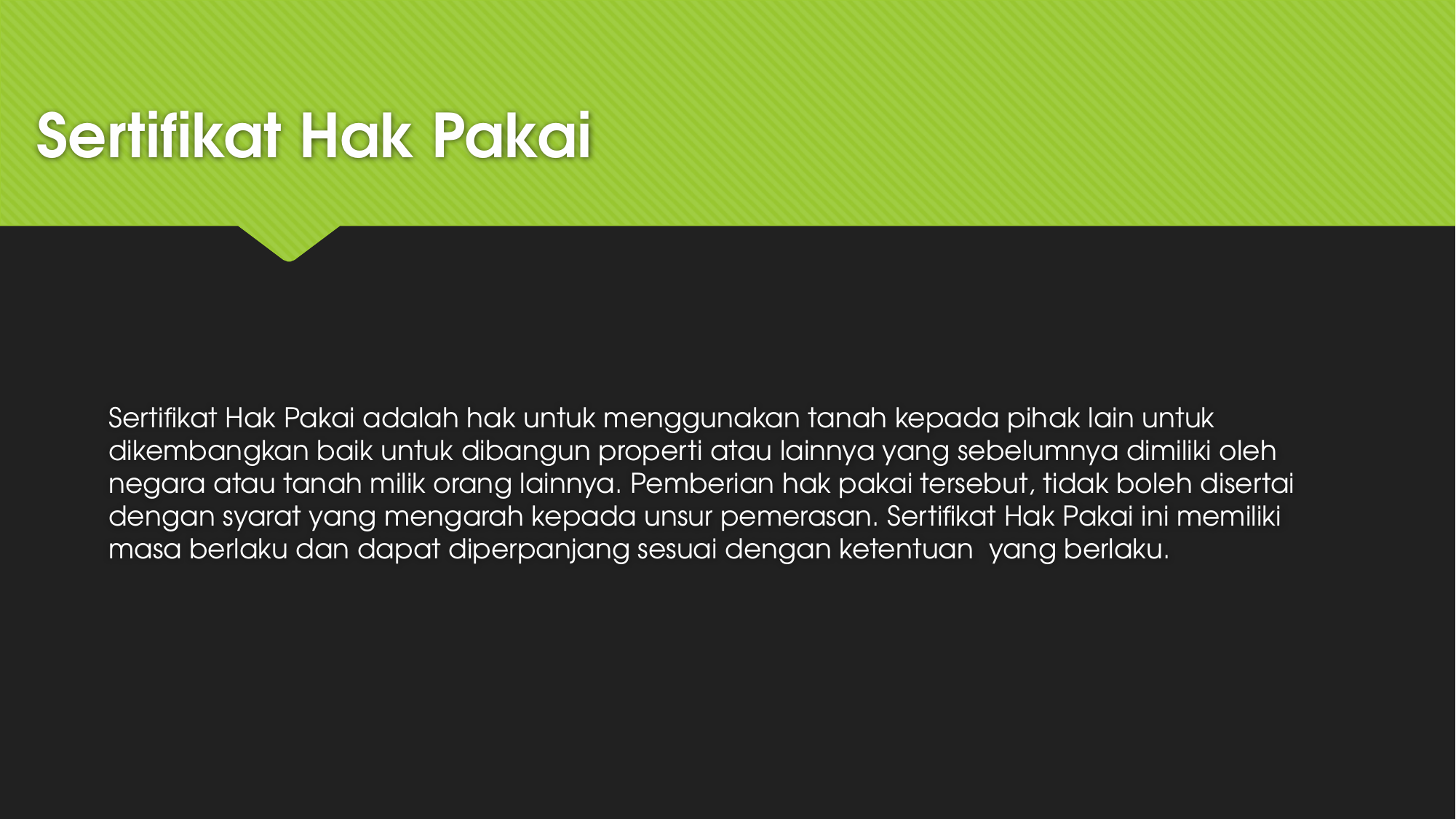

# Sertifikat Hak Pakai
Sertifikat Hak Pakai adalah hak untuk menggunakan tanah kepada pihak lain untuk dikembangkan baik untuk dibangun properti atau lainnya yang sebelumnya dimiliki oleh negara atau tanah milik orang lainnya. Pemberian hak pakai tersebut, tidak boleh disertai dengan syarat yang mengarah kepada unsur pemerasan. Sertifikat Hak Pakai ini memiliki masa berlaku dan dapat diperpanjang sesuai dengan ketentuan  yang berlaku.